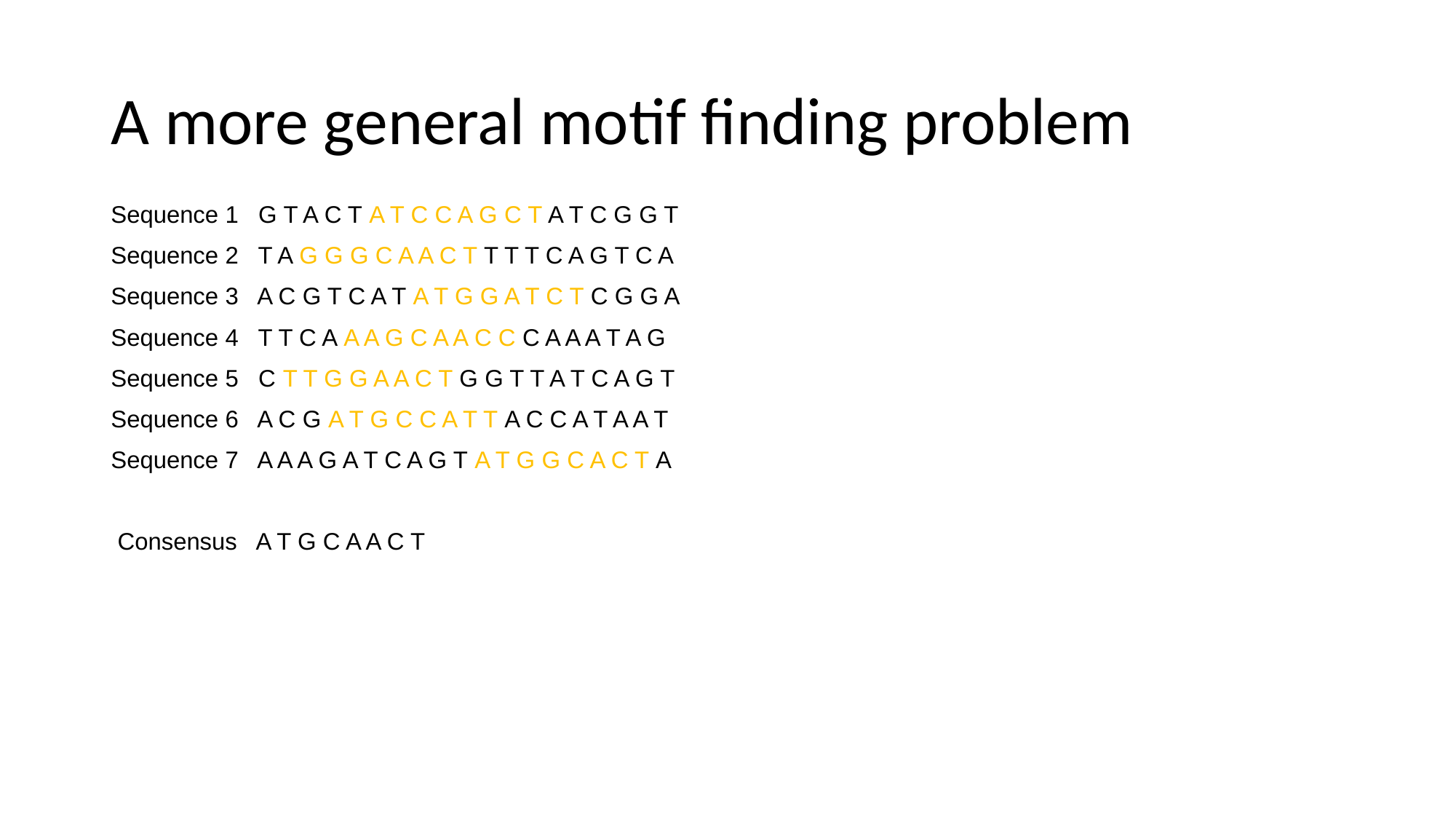

# A more general motif finding problem
Sequence 1   G T A C T A T C C A G C T A T C G G T
Sequence 2   T A G G G C A A C T T T T C A G T C A
Sequence 3   A C G T C A T A T G G A T C T C G G A
Sequence 4   T T C A A A G C A A C C C A A A T A G
Sequence 5   C T T G G A A C T G G T T A T C A G T
Sequence 6   A C G A T G C C A T T A C C A T A A T
Sequence 7   A A A G A T C A G T A T G G C A C T A

 Consensus   A T G C A A C T

.